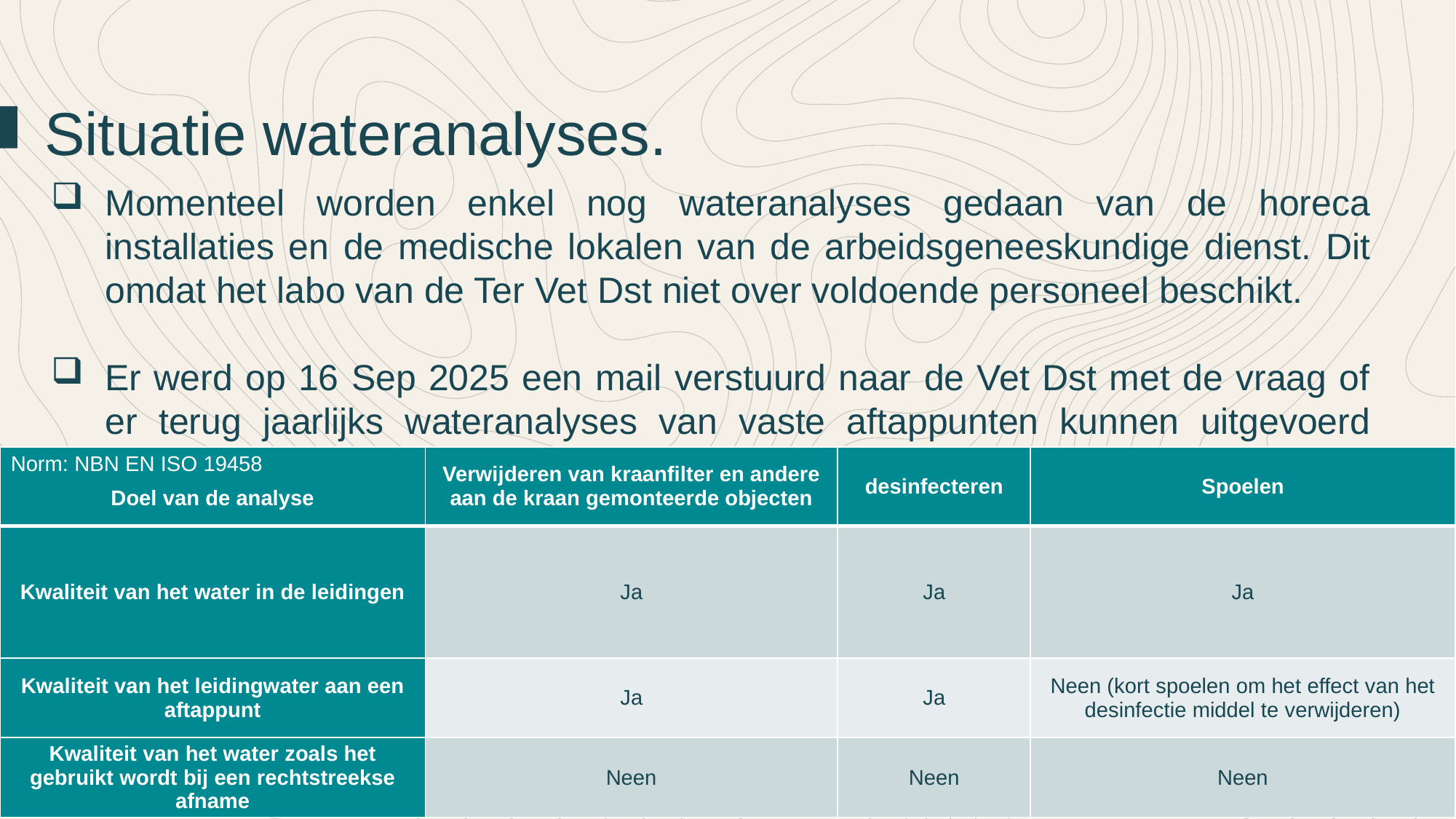

Situatie wateranalyses.
Momenteel worden enkel nog wateranalyses gedaan van de horeca installaties en de medische lokalen van de arbeidsgeneeskundige dienst. Dit omdat het labo van de Ter Vet Dst niet over voldoende personeel beschikt.

Er werd op 16 Sep 2025 een mail verstuurd naar de Vet Dst met de vraag of er terug jaarlijks wateranalyses van vaste aftappunten kunnen uitgevoerd worden.
Norm: NBN EN ISO 19458
| Doel van de analyse | Verwijderen van kraanfilter en andere aan de kraan gemonteerde objecten | desinfecteren | Spoelen |
| --- | --- | --- | --- |
| Kwaliteit van het water in de leidingen | Ja | Ja | Ja |
| Kwaliteit van het leidingwater aan een aftappunt | Ja | Ja | Neen (kort spoelen om het effect van het desinfectie middel te verwijderen) |
| Kwaliteit van het water zoals het gebruikt wordt bij een rechtstreekse afname | Neen | Neen | Neen |